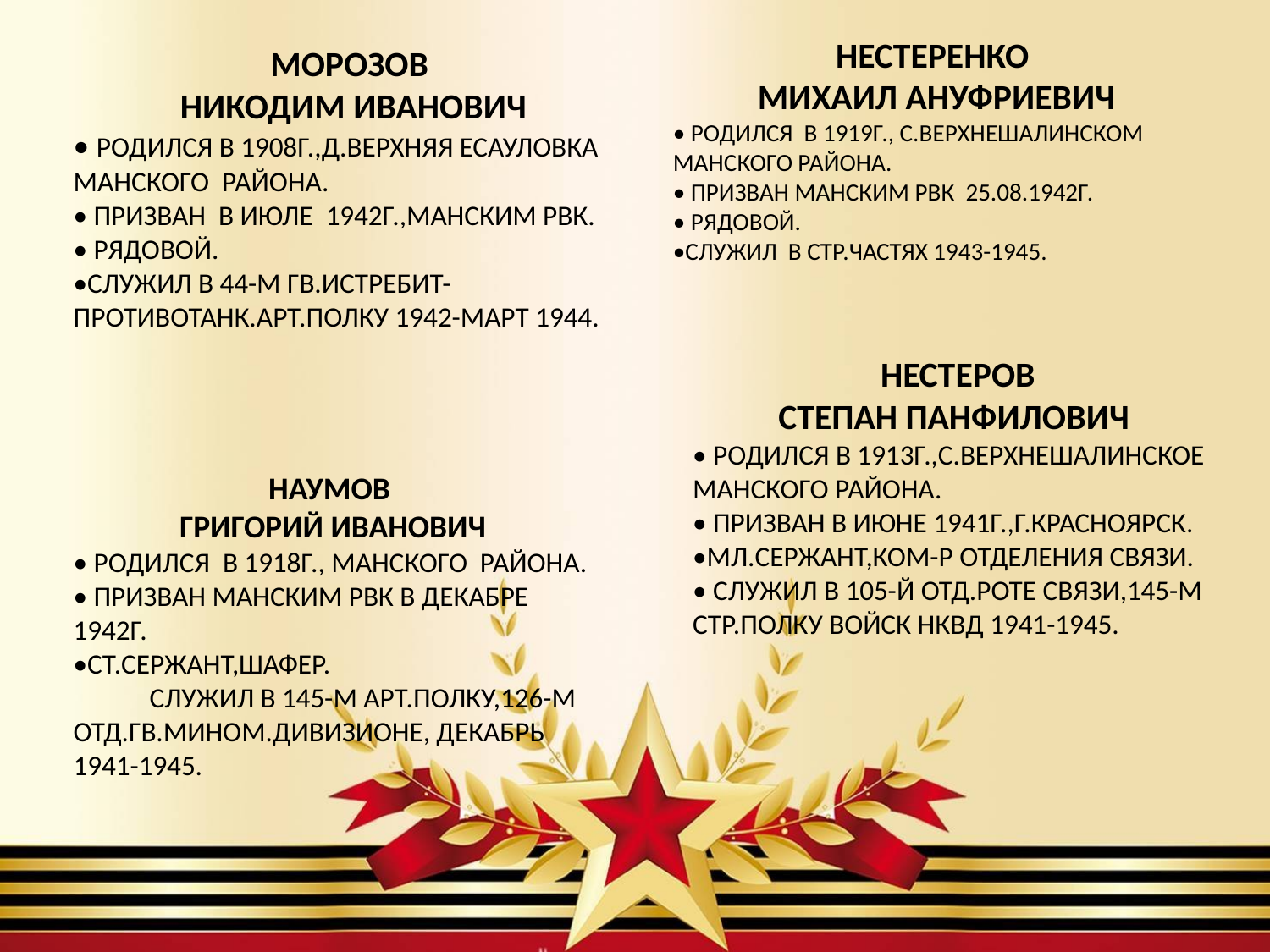

НЕСТЕРЕНКО
МИХАИЛ АНУФРИЕВИЧ
• РОДИЛСЯ  В 1919Г., С.ВЕРХНЕШАЛИНСКОМ МАНСКОГО РАЙОНА.
• ПРИЗВАН МАНСКИМ РВК  25.08.1942Г.
• РЯДОВОЙ.
•СЛУЖИЛ  В СТР.ЧАСТЯХ 1943-1945.
МОРОЗОВ
НИКОДИМ ИВАНОВИЧ
• РОДИЛСЯ В 1908Г.,Д.ВЕРХНЯЯ ЕСАУЛОВКА МАНСКОГО  РАЙОНА.
• ПРИЗВАН  В ИЮЛЕ  1942Г.,МАНСКИМ РВК.
• РЯДОВОЙ.
•СЛУЖИЛ В 44-М ГВ.ИСТРЕБИТ-ПРОТИВОТАНК.АРТ.ПОЛКУ 1942-МАРТ 1944.

НЕСТЕРОВ
СТЕПАН ПАНФИЛОВИЧ
• РОДИЛСЯ В 1913Г.,С.ВЕРХНЕШАЛИНСКОЕ  МАНСКОГО РАЙОНА.
• ПРИЗВАН В ИЮНЕ 1941Г.,Г.КРАСНОЯРСК.
•МЛ.СЕРЖАНТ,КОМ-Р ОТДЕЛЕНИЯ СВЯЗИ.
• СЛУЖИЛ В 105-Й ОТД.РОТЕ СВЯЗИ,145-М СТР.ПОЛКУ ВОЙСК НКВД 1941-1945.
НАУМОВ
ГРИГОРИЙ ИВАНОВИЧ
• РОДИЛСЯ  В 1918Г., МАНСКОГО  РАЙОНА.
• ПРИЗВАН МАНСКИМ РВК В ДЕКАБРЕ  1942Г.
•СТ.СЕРЖАНТ,ШАФЕР.                                                      СЛУЖИЛ В 145-М АРТ.ПОЛКУ,126-М ОТД.ГВ.МИНОМ.ДИВИЗИОНЕ, ДЕКАБРЬ 1941-1945.